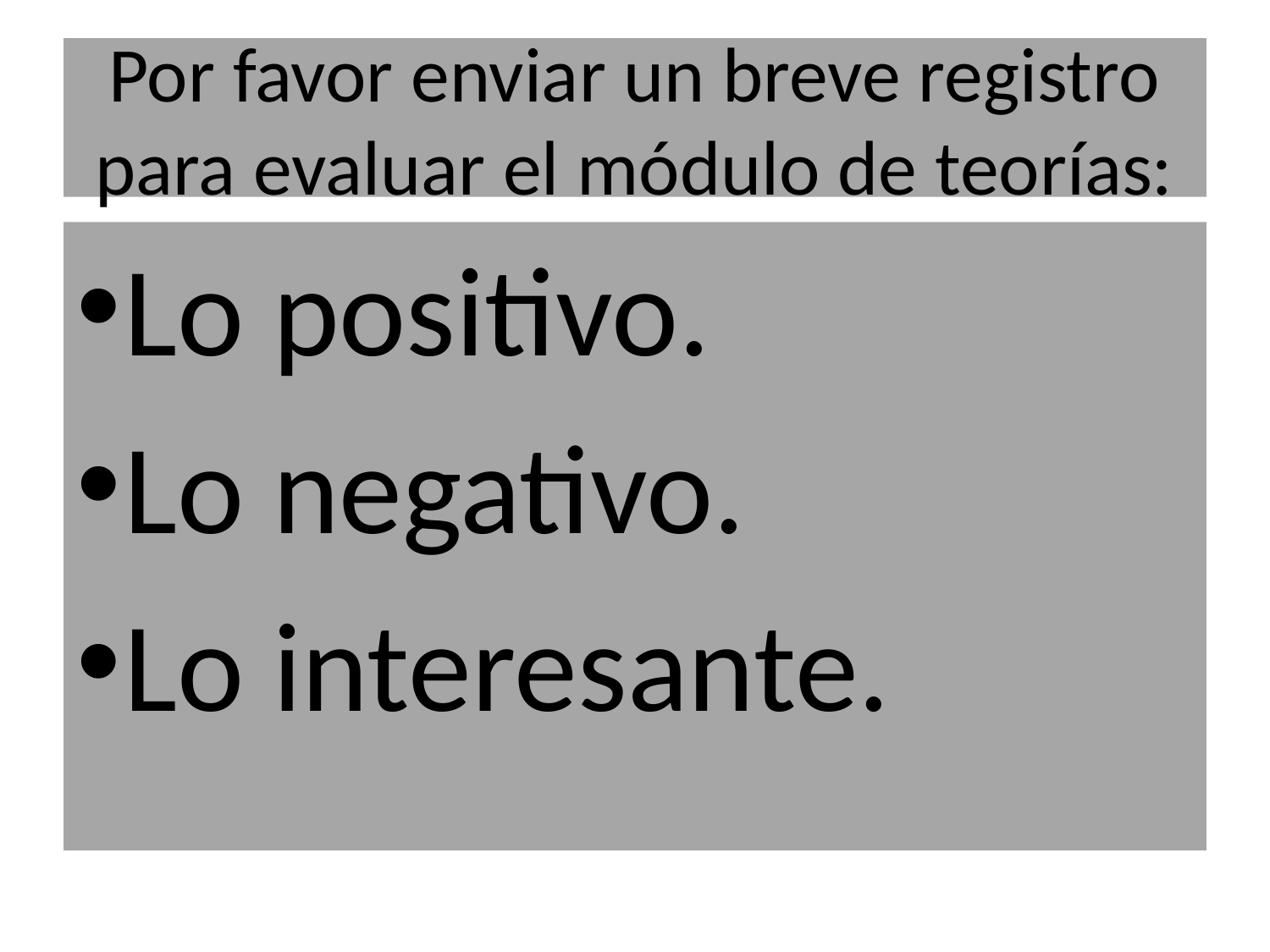

# Por favor enviar un breve registro para evaluar el módulo de teorías:
Lo positivo.
Lo negativo.
Lo interesante.